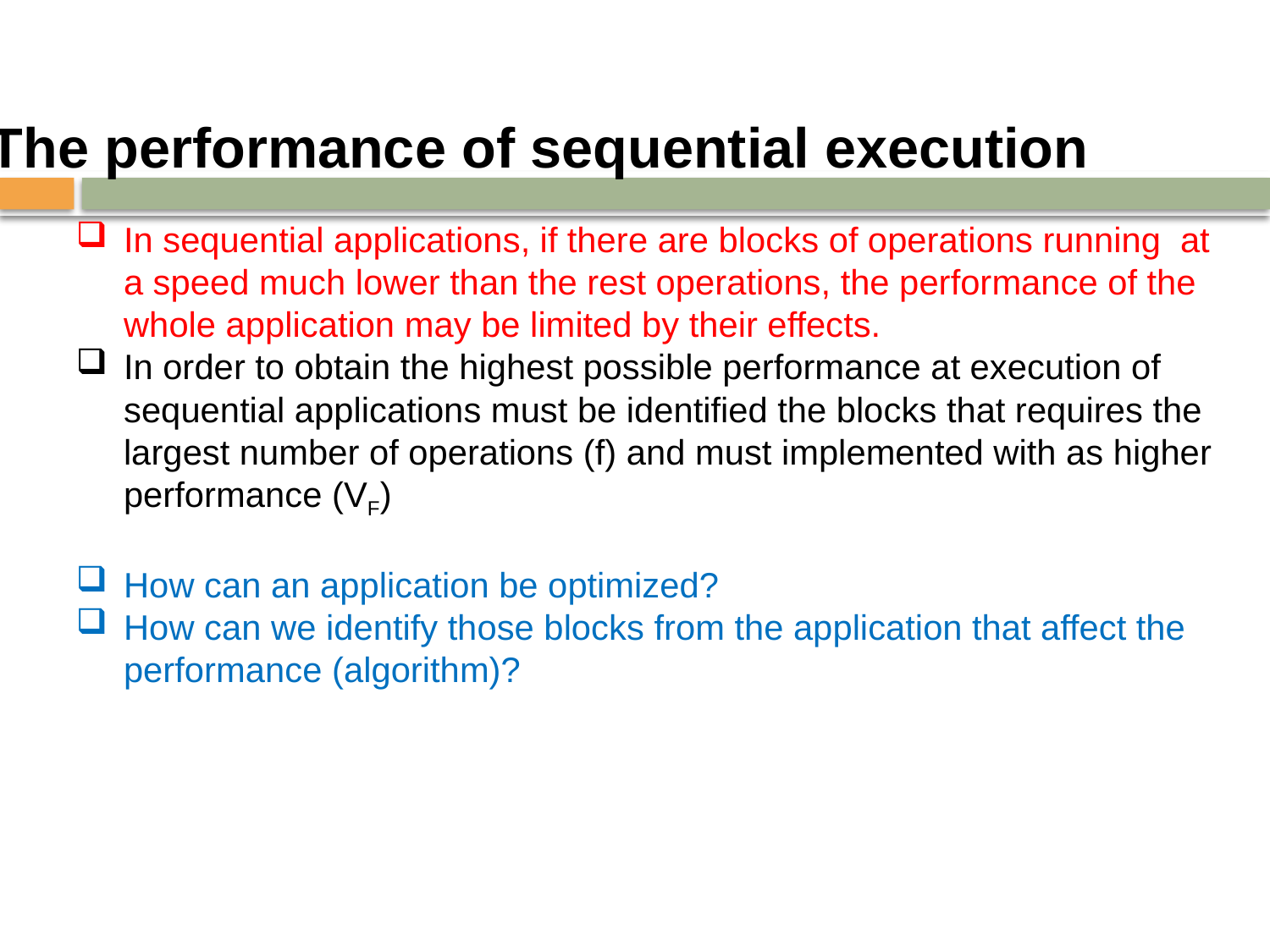

The performance of sequential execution
In sequential applications, if there are blocks of operations running  at a speed much lower than the rest operations, the performance of the whole application may be limited by their effects.
In order to obtain the highest possible performance at execution of sequential applications must be identified the blocks that requires the largest number of operations (f) and must implemented with as higher performance (VF)

How can an application be optimized?
How can we identify those blocks from the application that affect the performance (algorithm)?